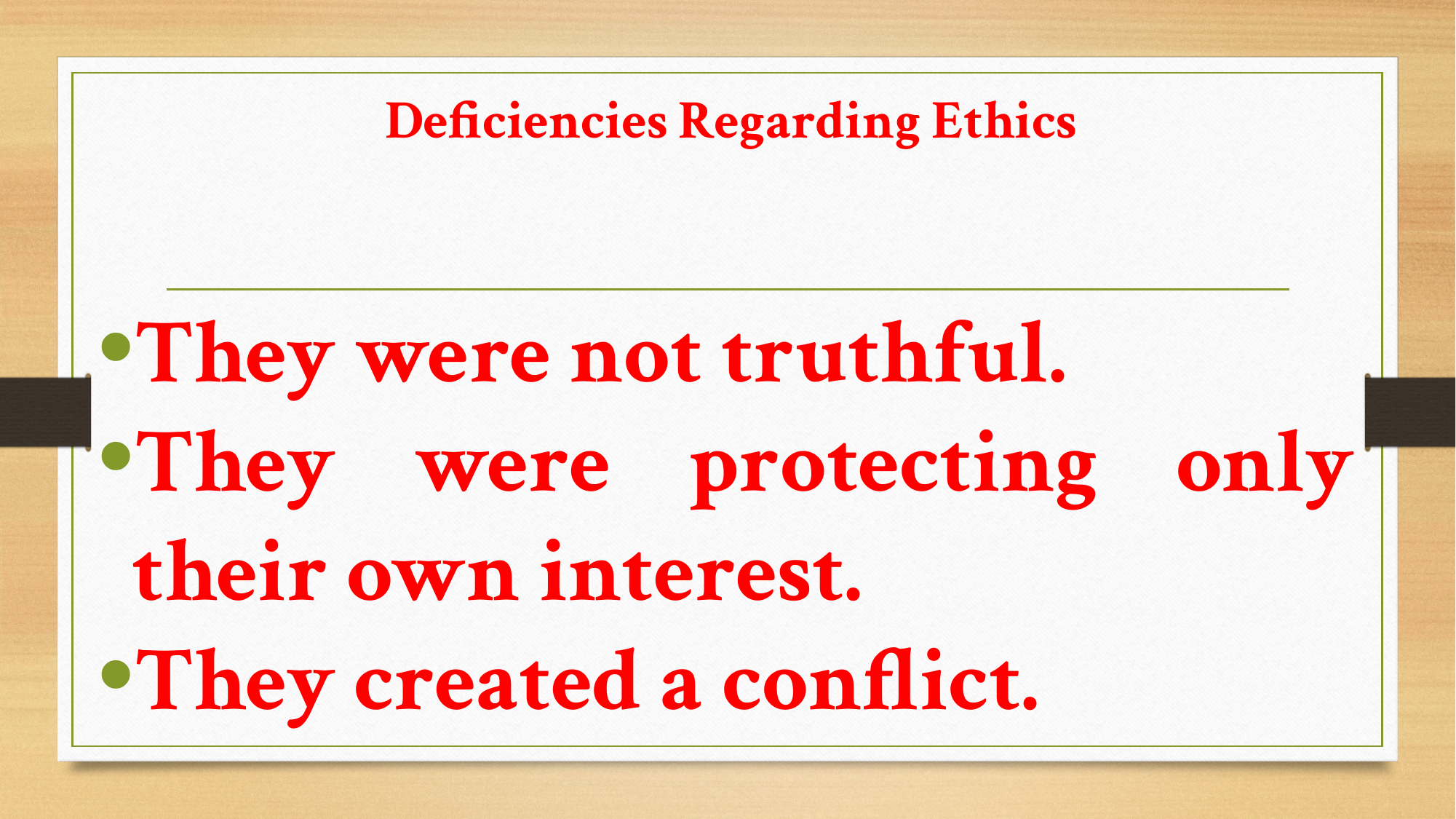

# Deficiencies Regarding Ethics
They were not truthful.
They were protecting only their own interest.
They created a conflict.